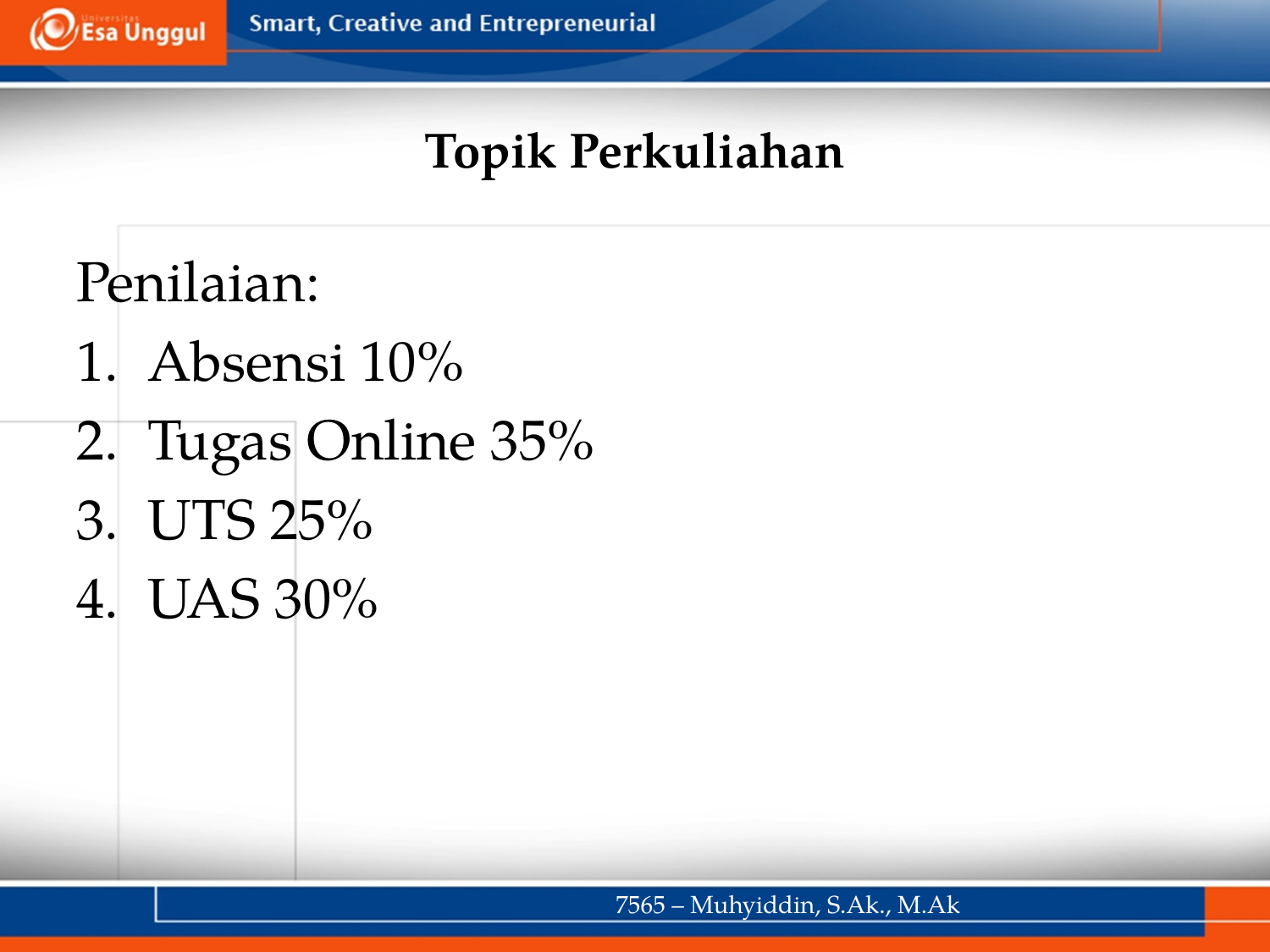

# Topik Perkuliahan
Penilaian:
Absensi 10%
Tugas Online 35%
UTS 25%
UAS 30%
7565 – Muhyiddin, S.Ak., M.Ak